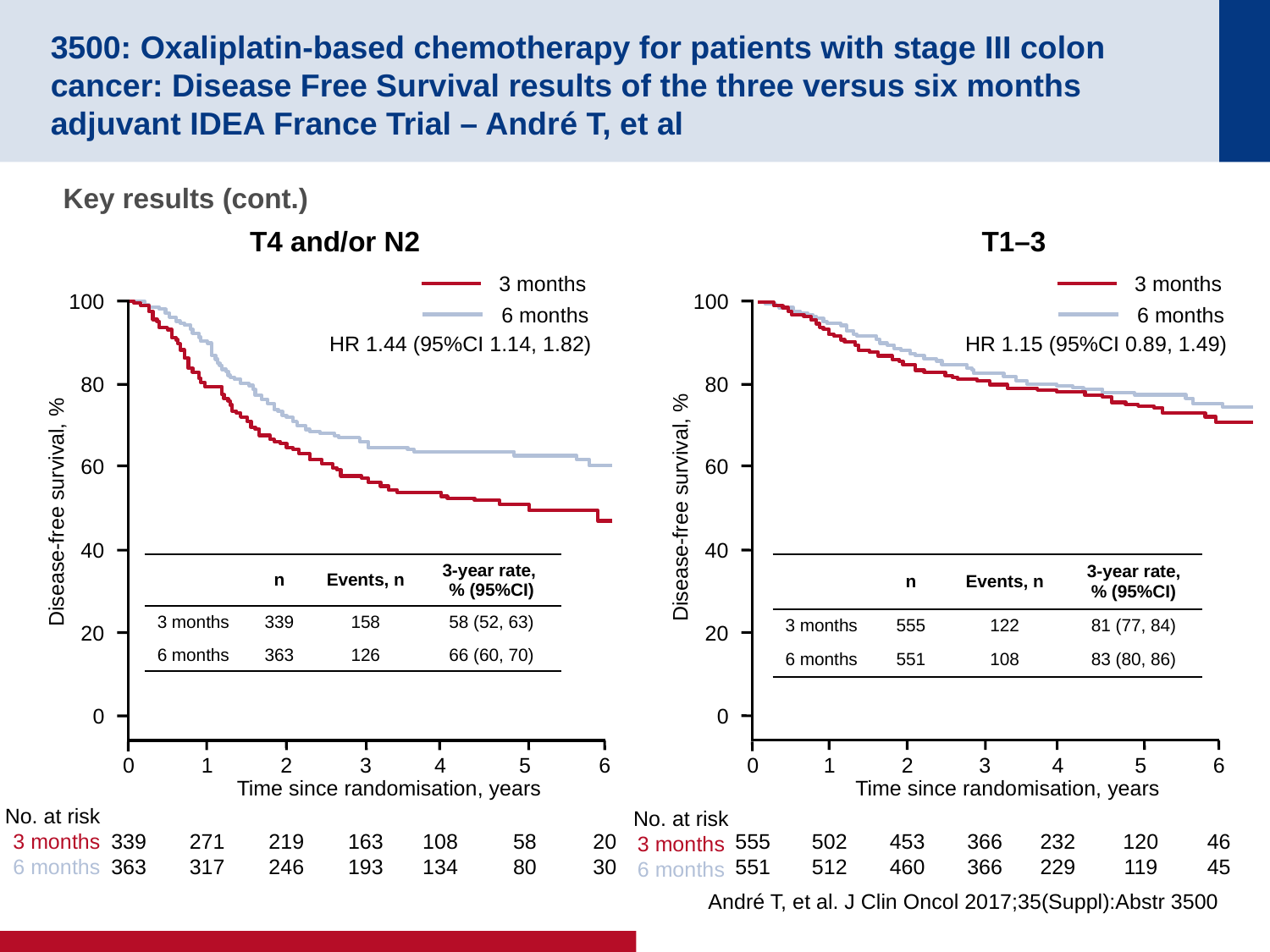

# 3500: Oxaliplatin-based chemotherapy for patients with stage III colon cancer: Disease Free Survival results of the three versus six months adjuvant IDEA France Trial – André T, et al
Key results (cont.)
T4 and/or N2
T1–3
3 months
6 months
HR 1.44 (95%CI 1.14, 1.82)
3 months
6 months
HR 1.15 (95%CI 0.89, 1.49)
100

80

60

Disease-free survival, %
40

20

0

0

555
551
1

502
512
2

453
460
3

366
366
4

232
229
5

120
119
6

46
45

Time since randomisation, years
No. at risk
3 months
6 months

|  | n | Events, n | 3-year rate, % (95%CI) |
| --- | --- | --- | --- |
| 3 months | 555 | 122 | 81 (77, 84) |
| 6 months | 551 | 108 | 83 (80, 86) |
100

80

60

Disease-free survival, %
40

|  | n | Events, n | 3-year rate, % (95%CI) |
| --- | --- | --- | --- |
| 3 months | 339 | 158 | 58 (52, 63) |
| 6 months | 363 | 126 | 66 (60, 70) |
20

0

0

339
363
1

271
317
2

219
246
3

163
193
4

108
134
5

58
80
6

20
30

Time since randomisation, years
No. at risk
3 months
6 months
André T, et al. J Clin Oncol 2017;35(Suppl):Abstr 3500